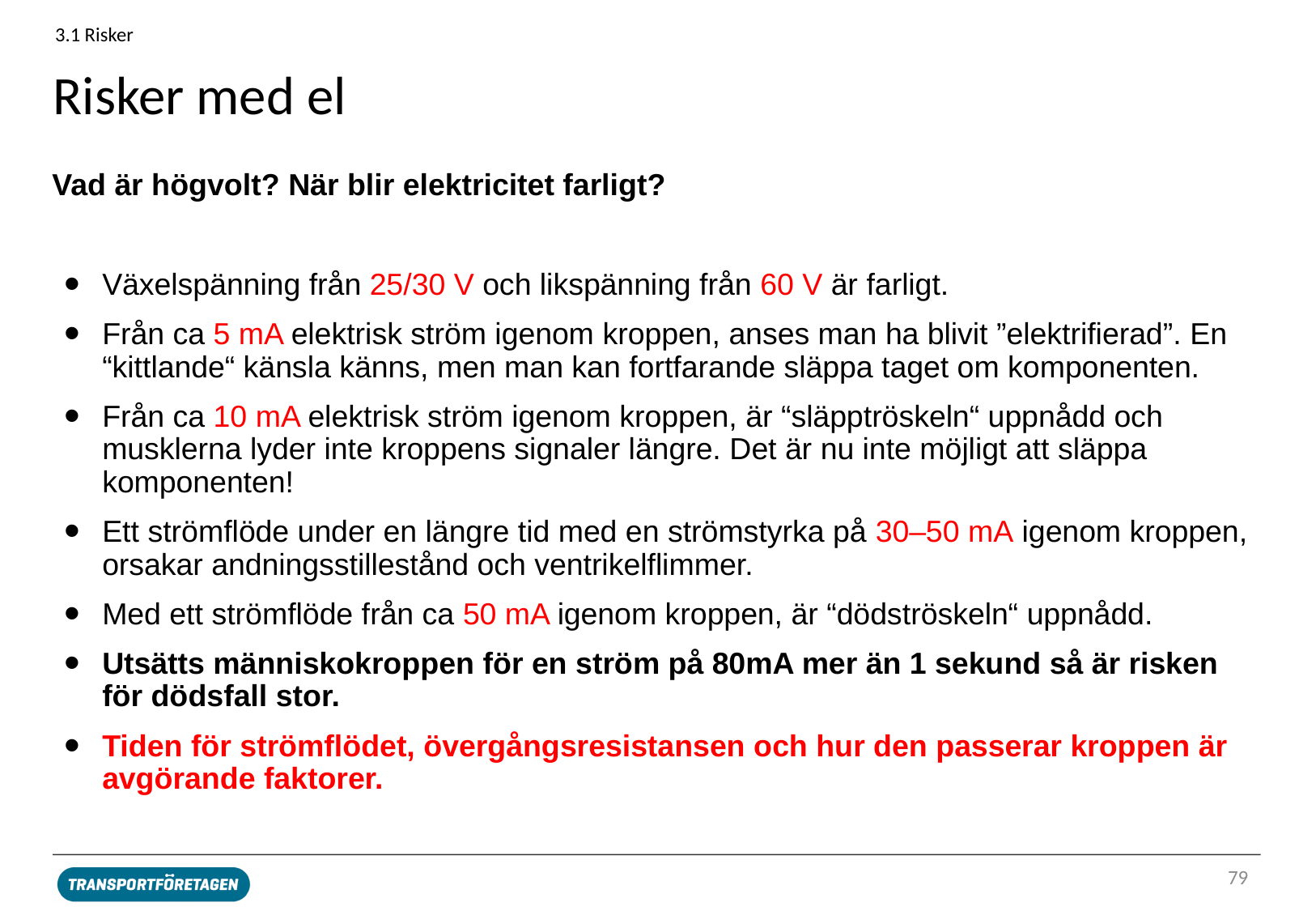

3.1 Risker
# Risker med el
Vad är högvolt? När blir elektricitet farligt?

Växelspänning från 25/30 V och likspänning från 60 V är farligt.
Från ca 5 mA elektrisk ström igenom kroppen, anses man ha blivit ”elektrifierad”. En “kittlande“ känsla känns, men man kan fortfarande släppa taget om komponenten.
Från ca 10 mA elektrisk ström igenom kroppen, är “släpptröskeln“ uppnådd och musklerna lyder inte kroppens signaler längre. Det är nu inte möjligt att släppa komponenten!
Ett strömflöde under en längre tid med en strömstyrka på 30–50 mA igenom kroppen, orsakar andningsstillestånd och ventrikelflimmer.
Med ett strömflöde från ca 50 mA igenom kroppen, är “dödströskeln“ uppnådd.
Utsätts människokroppen för en ström på 80mA mer än 1 sekund så är risken för dödsfall stor.
Tiden för strömflödet, övergångsresistansen och hur den passerar kroppen är avgörande faktorer.

79